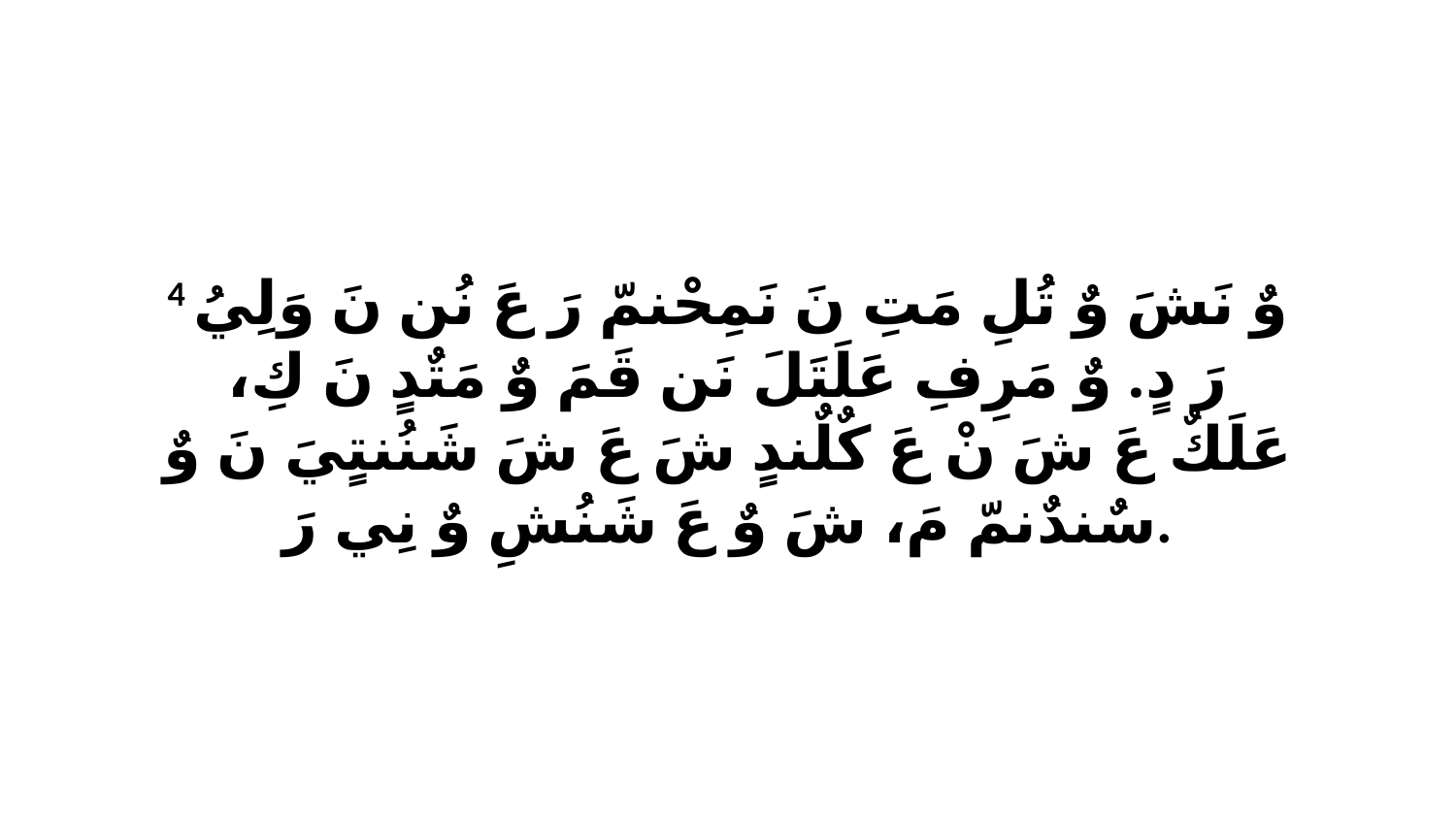

4 وٌ نَشَ وٌ تُلِ مَتِ نَ نَمِحْنمّ رَ عَ نُن نَ وَلِيُ رَ دٍ. وٌ مَرِفِ عَلَتَلَ نَن قَمَ وٌ مَتٌدٍ نَ كِ، عَلَكٌ عَ شَ نْ عَ كٌلٌندٍ شَ عَ شَ شَنُنتٍيَ نَ وٌ سٌندٌنمّ مَ، شَ وٌ عَ شَنُشِ وٌ نِي رَ.